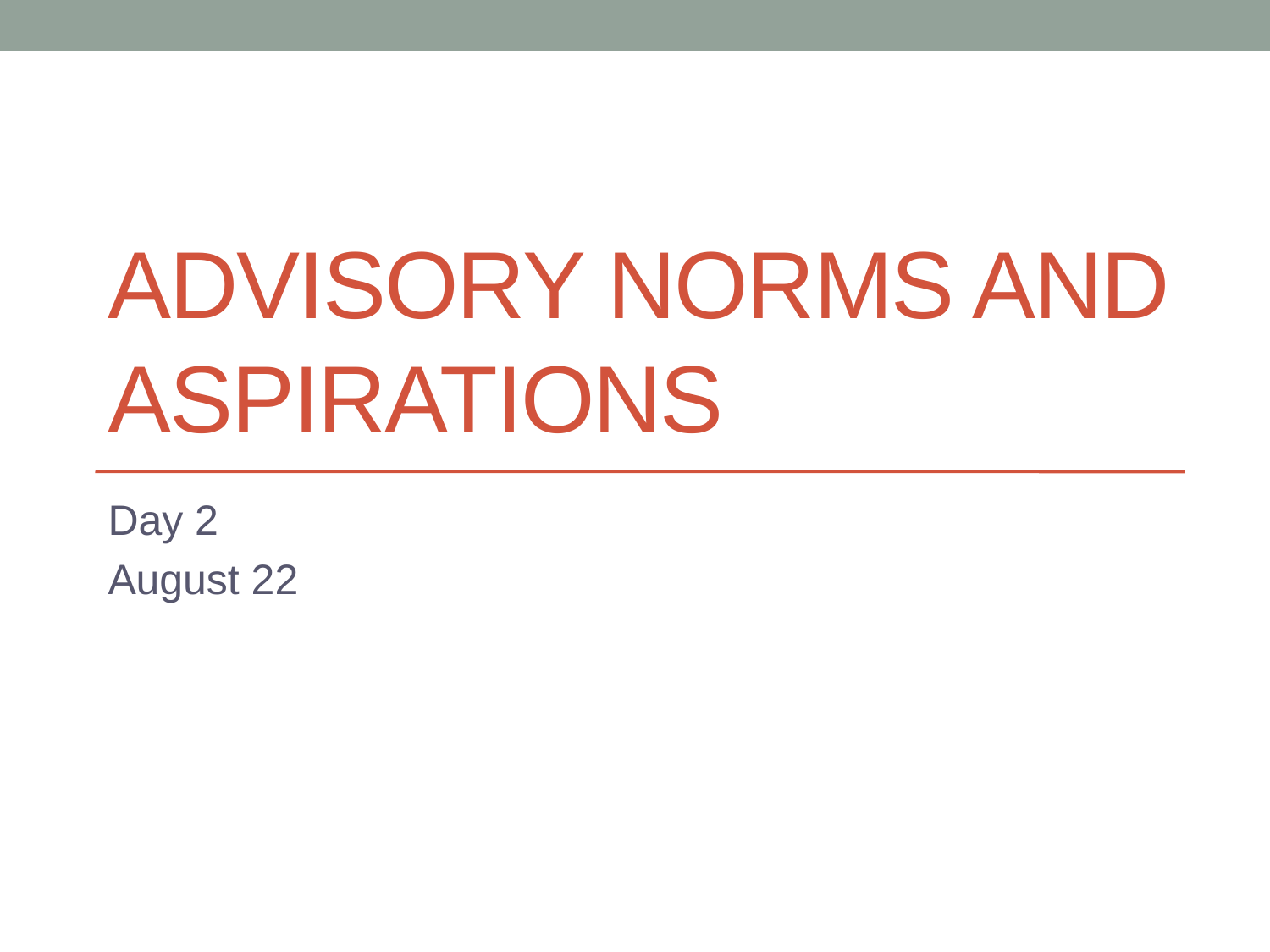

# Advisory Norms and Aspirations
Day 2
August 22